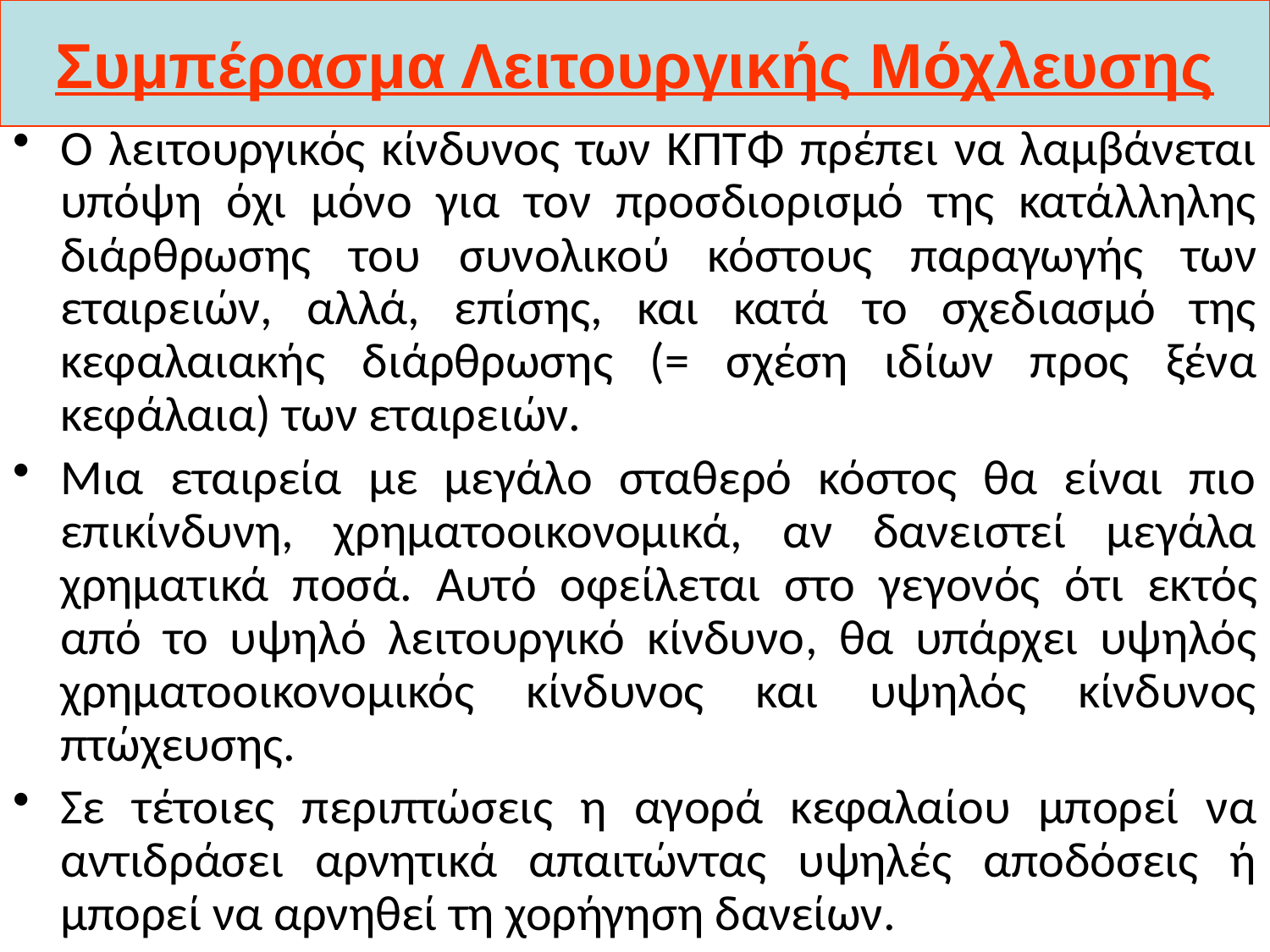

# Συμπέρασμα Λειτουργικής Μόχλευσης
Ο λειτουργικός κίνδυνος των ΚΠΤΦ πρέπει να λαμβάνεται υπόψη όχι μόνο για τον προσδιορισμό της κατάλληλης διάρθρωσης του συνολικού κόστους παραγωγής των εταιρειών, αλλά, επίσης, και κατά το σχεδιασμό της κεφαλαιακής διάρθρωσης (= σχέση ιδίων προς ξένα κεφάλαια) των εταιρειών.
Μια εταιρεία με μεγάλο σταθερό κόστος θα είναι πιο επικίνδυνη, χρηματοοικονομικά, αν δανειστεί μεγάλα χρηματικά ποσά. Αυτό οφείλεται στο γεγονός ότι εκτός από το υψηλό λειτουργικό κίνδυνο, θα υπάρχει υψηλός χρηματοοικονομικός κίνδυνος και υψηλός κίνδυνος πτώχευσης.
Σε τέτοιες περιπτώσεις η αγορά κεφαλαίου μπορεί να αντιδράσει αρνητικά απαιτώντας υψηλές αποδόσεις ή μπορεί να αρνηθεί τη χορήγηση δανείων.